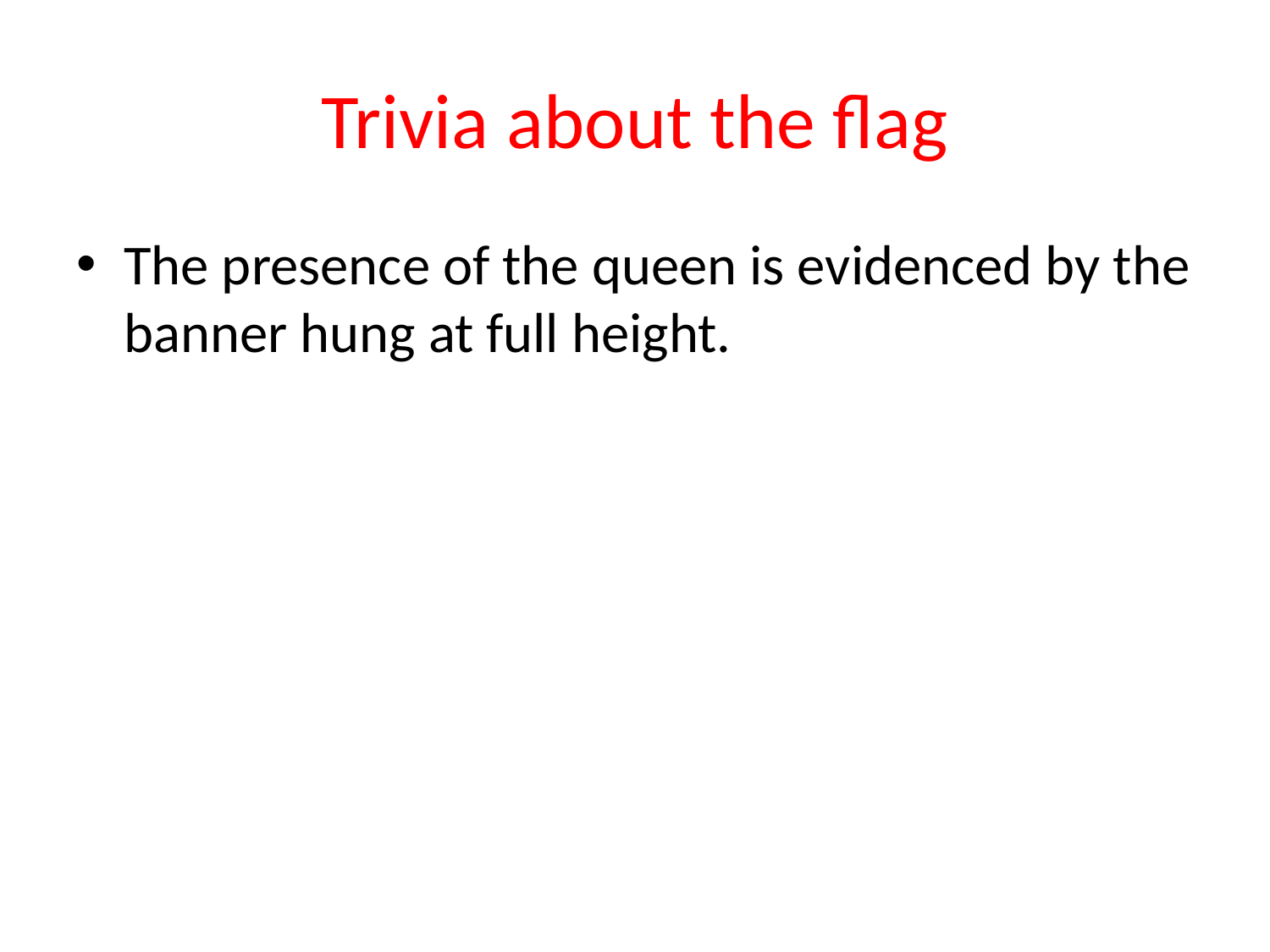

# Trivia about the flag
The presence of the queen is evidenced by the banner hung at full height.